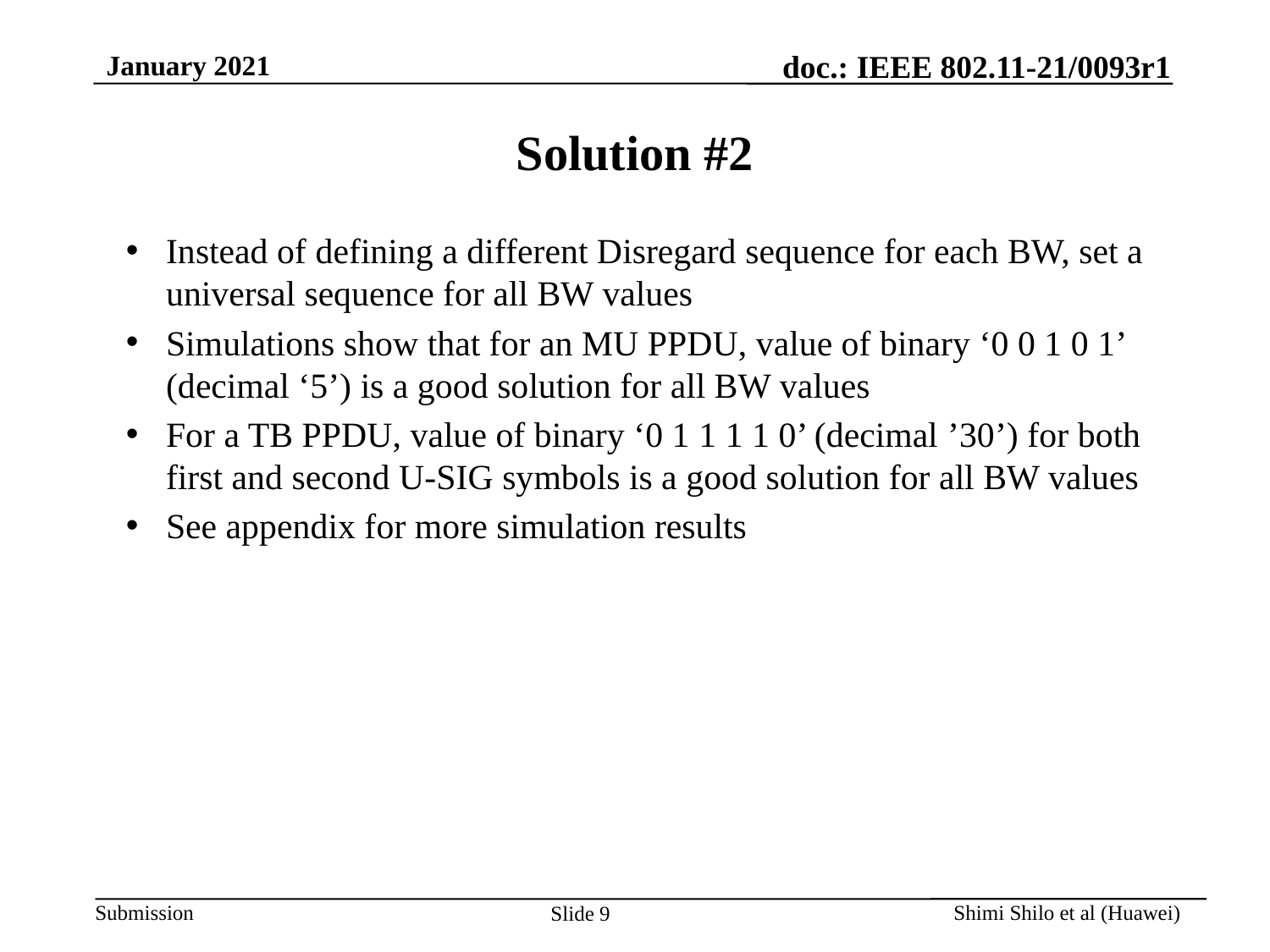

# Solution #2
Instead of defining a different Disregard sequence for each BW, set a universal sequence for all BW values
Simulations show that for an MU PPDU, value of binary ‘0 0 1 0 1’ (decimal ‘5’) is a good solution for all BW values
For a TB PPDU, value of binary ‘0 1 1 1 1 0’ (decimal ’30’) for both first and second U-SIG symbols is a good solution for all BW values
See appendix for more simulation results